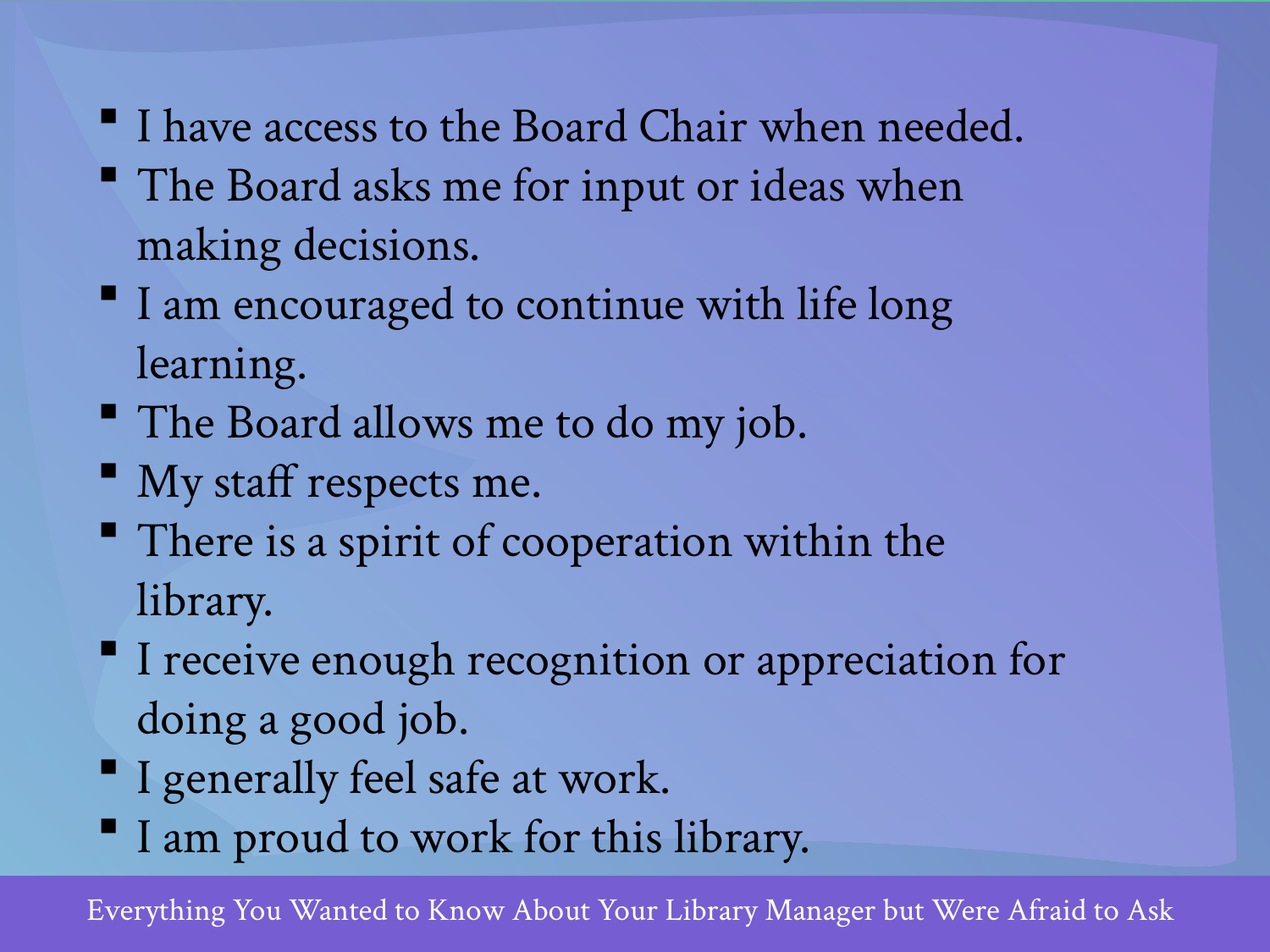

I have access to the Board Chair when needed.
The Board asks me for input or ideas when making decisions.
I am encouraged to continue with life long learning.
The Board allows me to do my job.
My staff respects me.
There is a spirit of cooperation within the library.
I receive enough recognition or appreciation for doing a good job.
I generally feel safe at work.
I am proud to work for this library.

Everything You Wanted to Know About Your Library Manager but Were Afraid to Ask